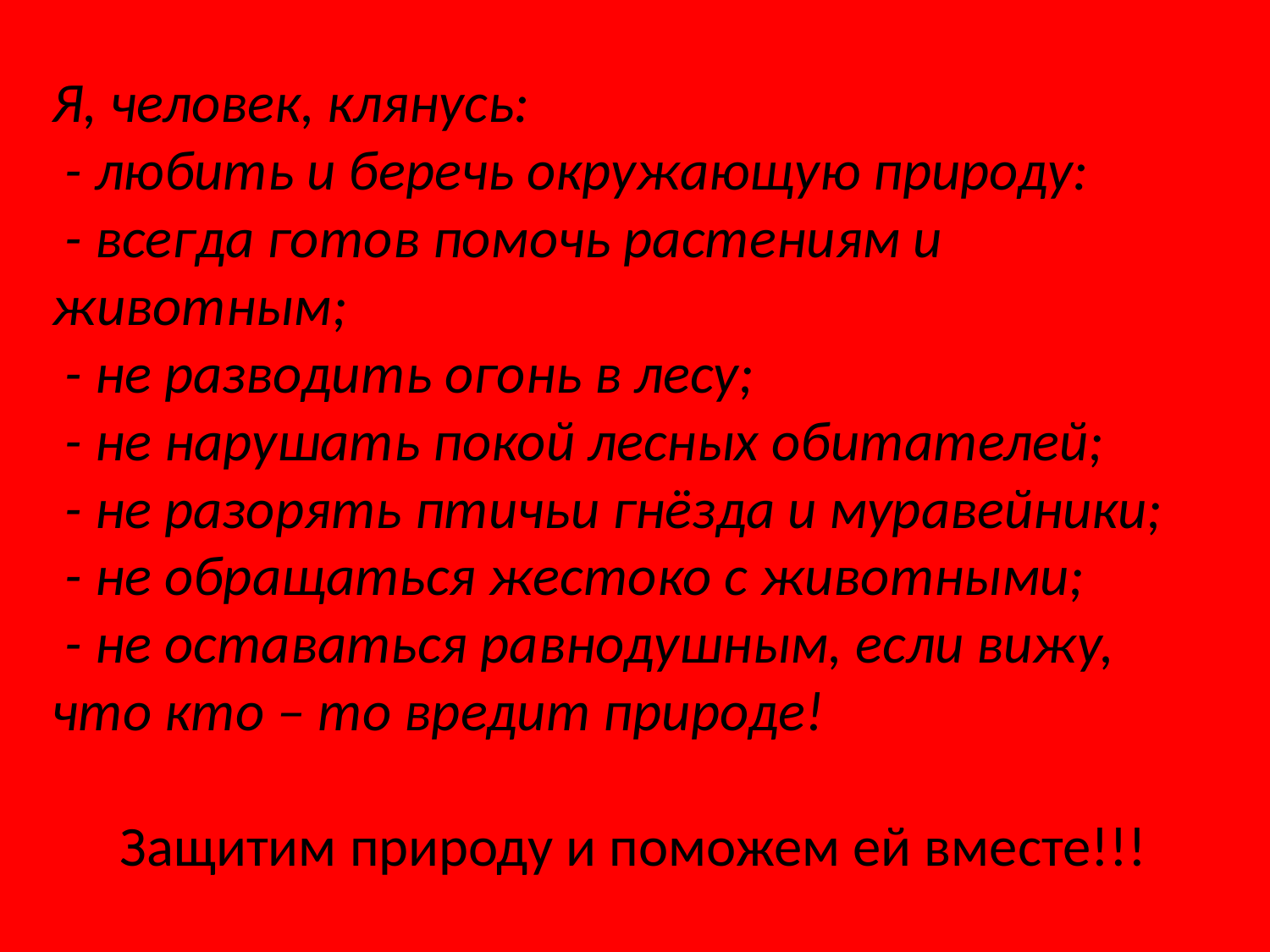

#
Я, человек, клянусь:
 - любить и беречь окружающую природу:
 - всегда готов помочь растениям и животным;
 - не разводить огонь в лесу;
 - не нарушать покой лесных обитателей;
 - не разорять птичьи гнёзда и муравейники;
 - не обращаться жестоко с животными;
 - не оставаться равнодушным, если вижу, что кто – то вредит природе!

Защитим природу и поможем ей вместе!!!